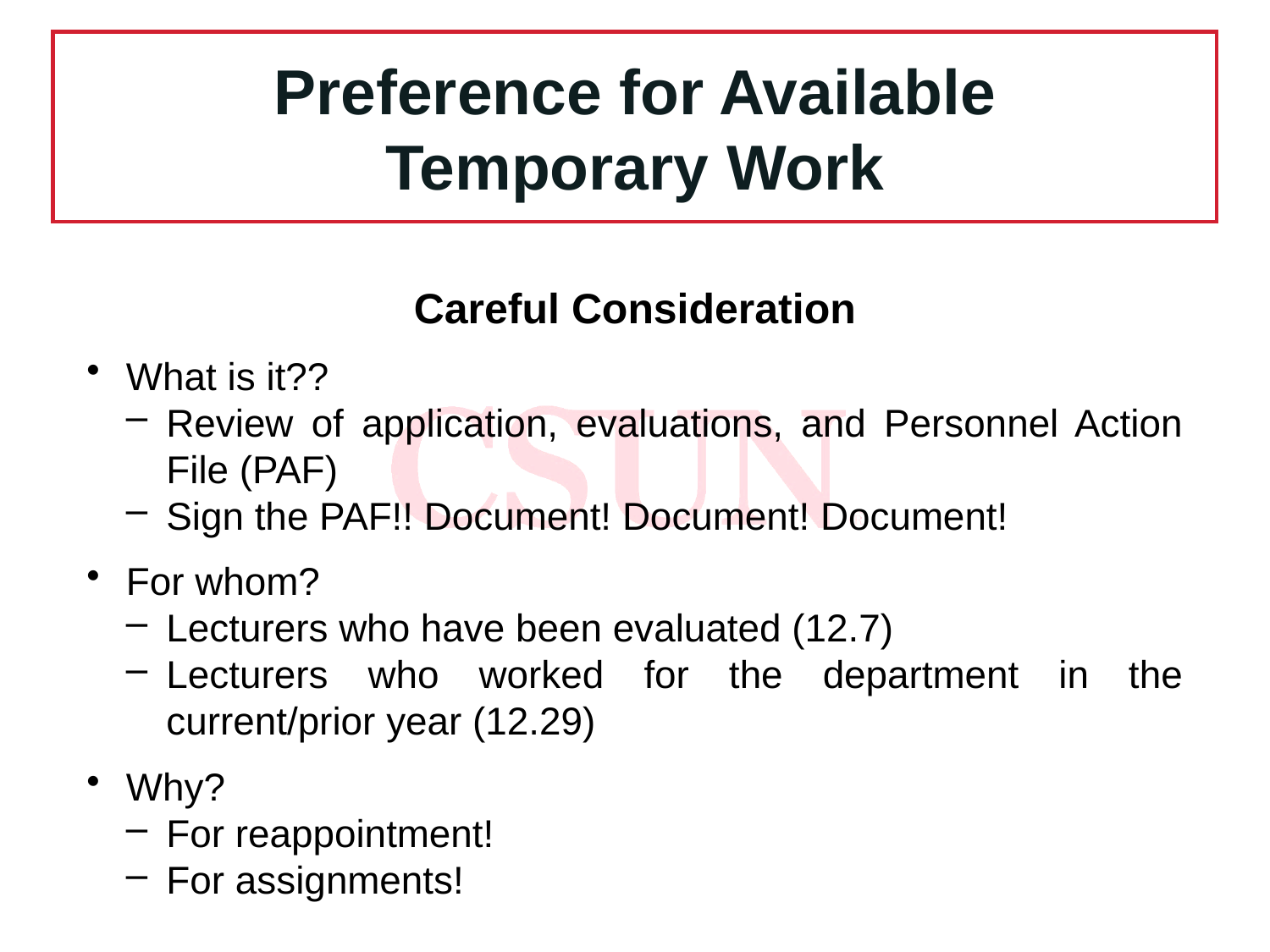

Preference for Available
Temporary Work
Careful Consideration
What is it??
Review of application, evaluations, and Personnel Action File (PAF)
Sign the PAF!! Document! Document! Document!
For whom?
Lecturers who have been evaluated (12.7)
Lecturers who worked for the department in the current/prior year (12.29)
Why?
For reappointment!
For assignments!